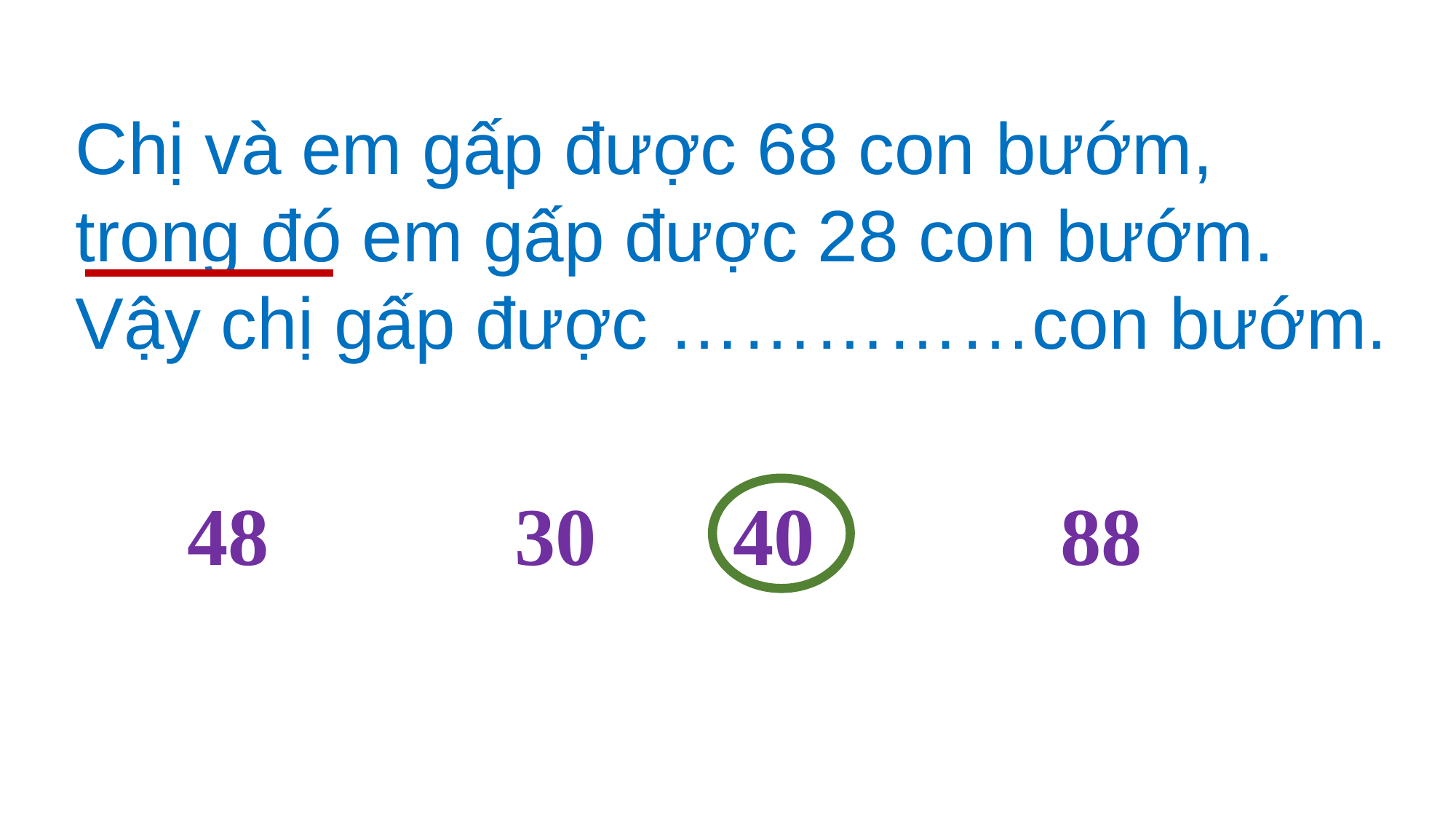

Chị và em gấp được 68 con bướm,
trong đó em gấp được 28 con bướm.
Vậy chị gấp được ……………con bướm.
48			30		40			88